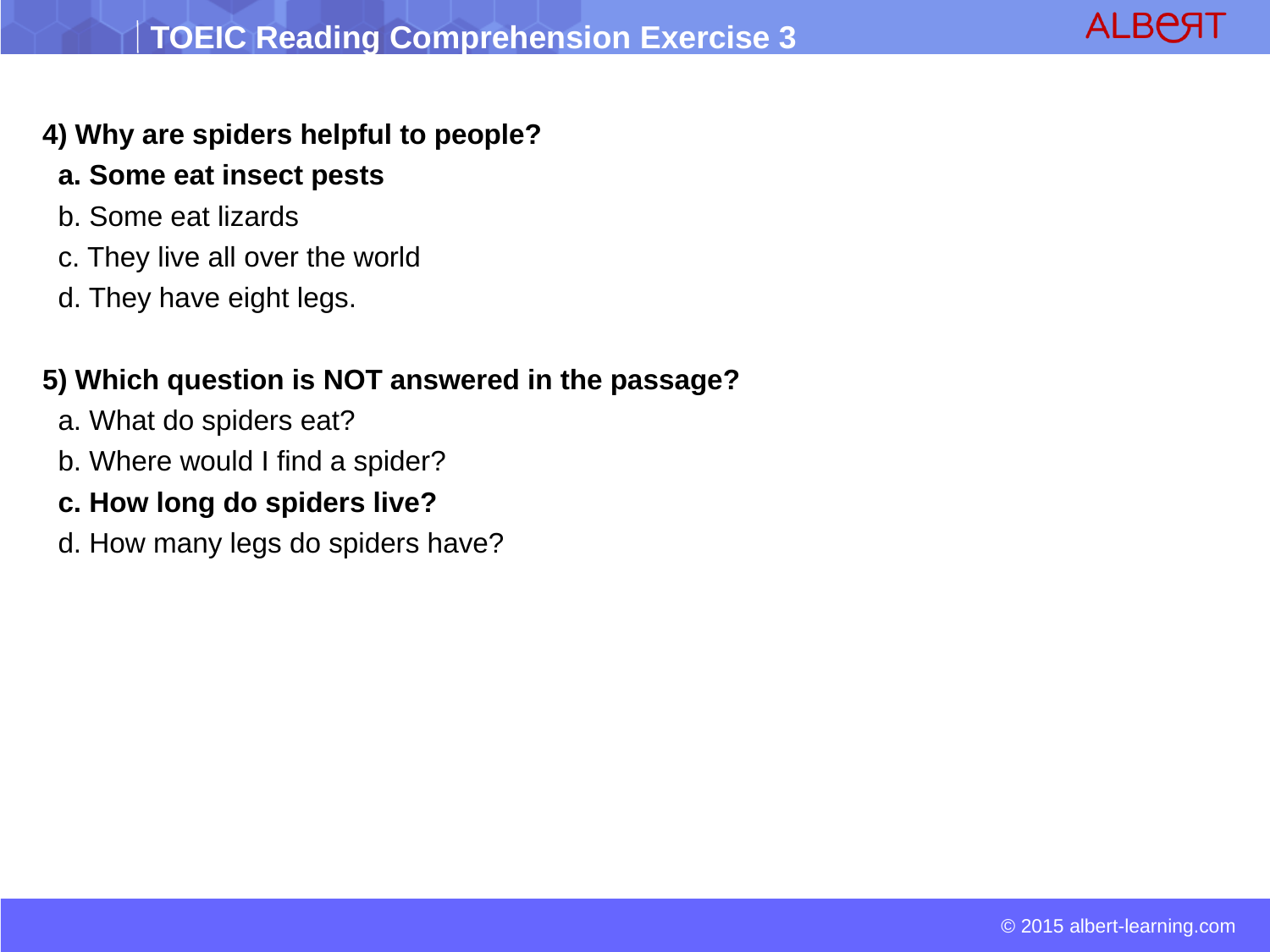

4) Why are spiders helpful to people?
  a. Some eat insect pests
  b. Some eat lizards
  c. They live all over the world
  d. They have eight legs.

5) Which question is NOT answered in the passage?
  a. What do spiders eat?
  b. Where would I find a spider?
  c. How long do spiders live?
  d. How many legs do spiders have?